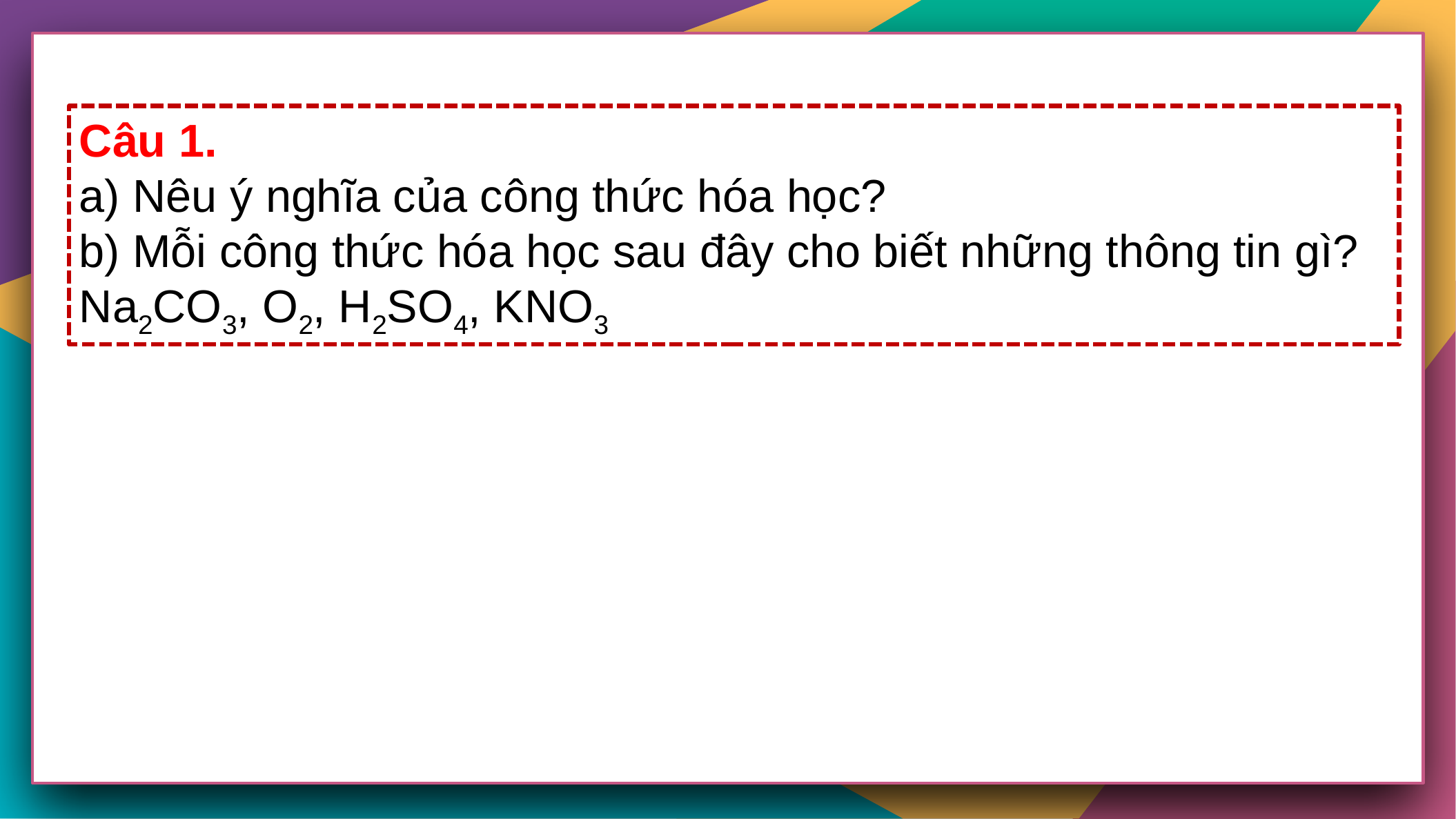

a) Ý nghĩa của công thức hóa học là:

- Công thức hóa học của một chất cho biết một số thông tin

   + Nguyên tố tạo ra chất

   + Số nguyên tử của mỗi nguyên tố có trong một phân tử chất

   + Khối lượng phân tử của chất

- Biết công thức hóa học tính được phần trăm khối lượng các nguyên tố trong hợp chất

   Bước 1: Tính khối lượng mỗi nguyên tố có trong 1 phân tử hợp chất

   Bước 2: Tính khối lượng phân tử

   Bước 3: Tính phần trăm khối lượng của nguyên tố theo công thức:
Câu 1.
a) Nêu ý nghĩa của công thức hóa học?
b) Mỗi công thức hóa học sau đây cho biết những thông tin gì?
Na2CO3, O2, H2SO4, KNO3